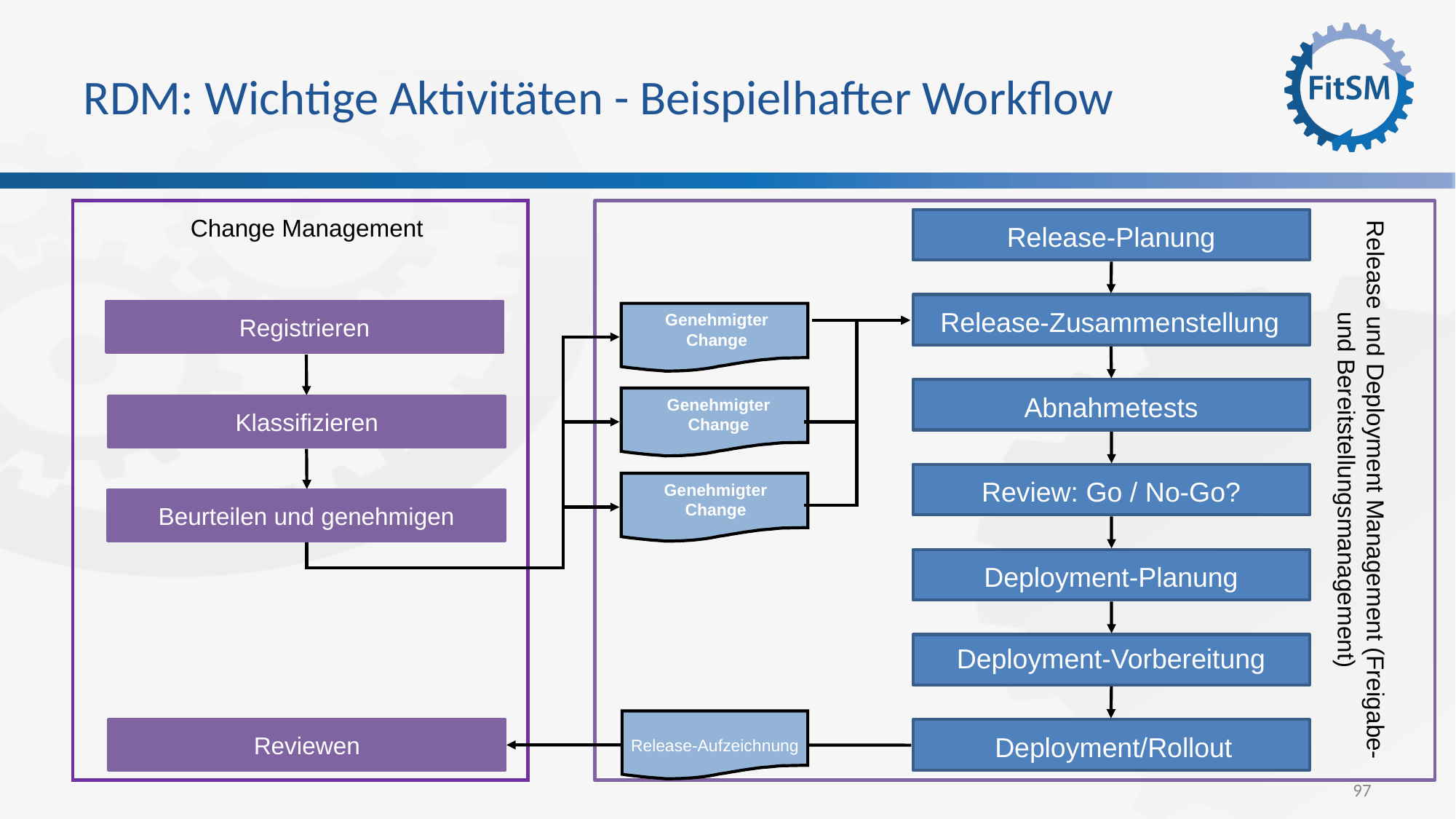

# RDM: Wichtige Aktivitäten - Beispielhafter Workflow

Change Management

Release-Planung

Release-Zusammenstellung

Registrieren

Genehmigter Change

Abnahmetests

Genehmigter Change
Klassifizieren

Review: Go / No-Go?
Release und Deployment Management (Freigabe- und Bereitstellungsmanagement)

Genehmigter Change
Beurteilen und genehmigen

Deployment-Planung

Deployment-Vorbereitung
Release-Aufzeichnung
Reviewen

Deployment/Rollout
97